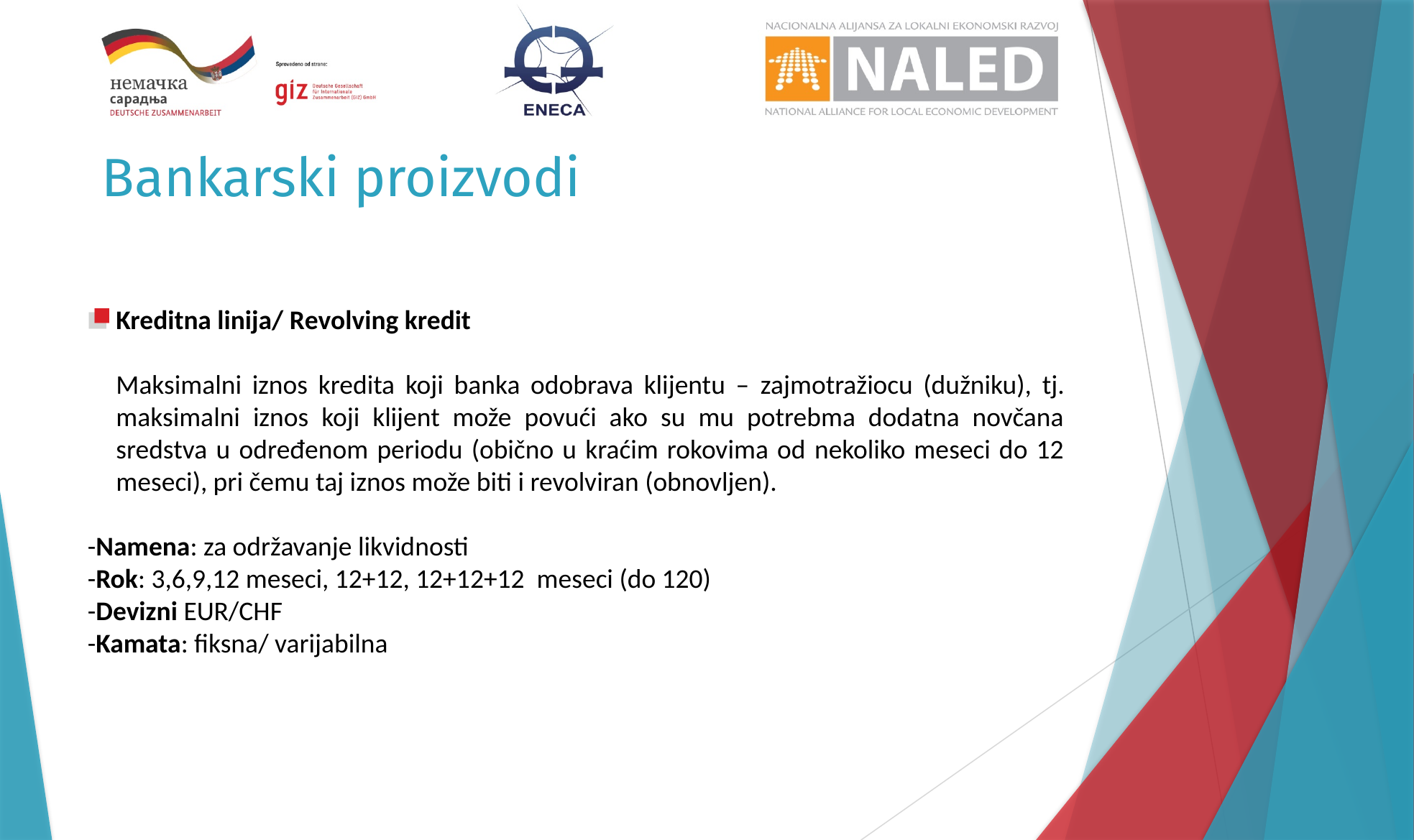

# Bankarski proizvodi

Kreditna linija/ Revolving kredit

	Maksimalni iznos kredita koji banka odobrava klijentu – zajmotražiocu (dužniku), tj. maksimalni iznos koji klijent može povući ako su mu potrebma dodatna novčana sredstva u određenom periodu (obično u kraćim rokovima od nekoliko meseci do 12 meseci), pri čemu taj iznos može biti i revolviran (obnovljen).

-Namena: za održavanje likvidnosti
-Rok: 3,6,9,12 meseci, 12+12, 12+12+12  meseci (do 120)
-Devizni EUR/CHF
-Kamata: fiksna/ varijabilna